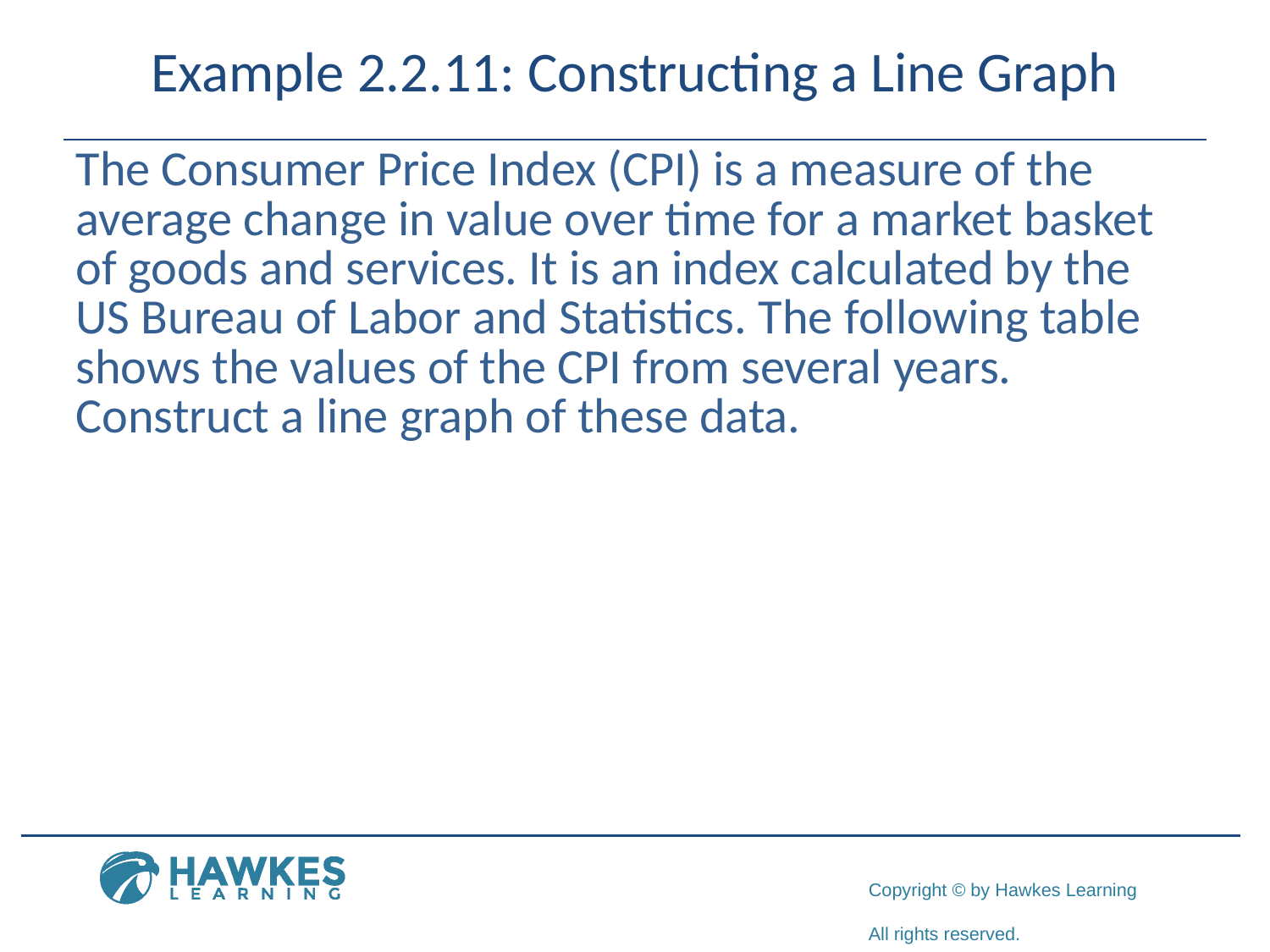

# Example 2.2.11: Constructing a Line Graph
The Consumer Price Index (CPI) is a measure of the average change in value over time for a market basket of goods and services. It is an index calculated by the US Bureau of Labor and Statistics. The following table shows the values of the CPI from several years. Construct a line graph of these data.